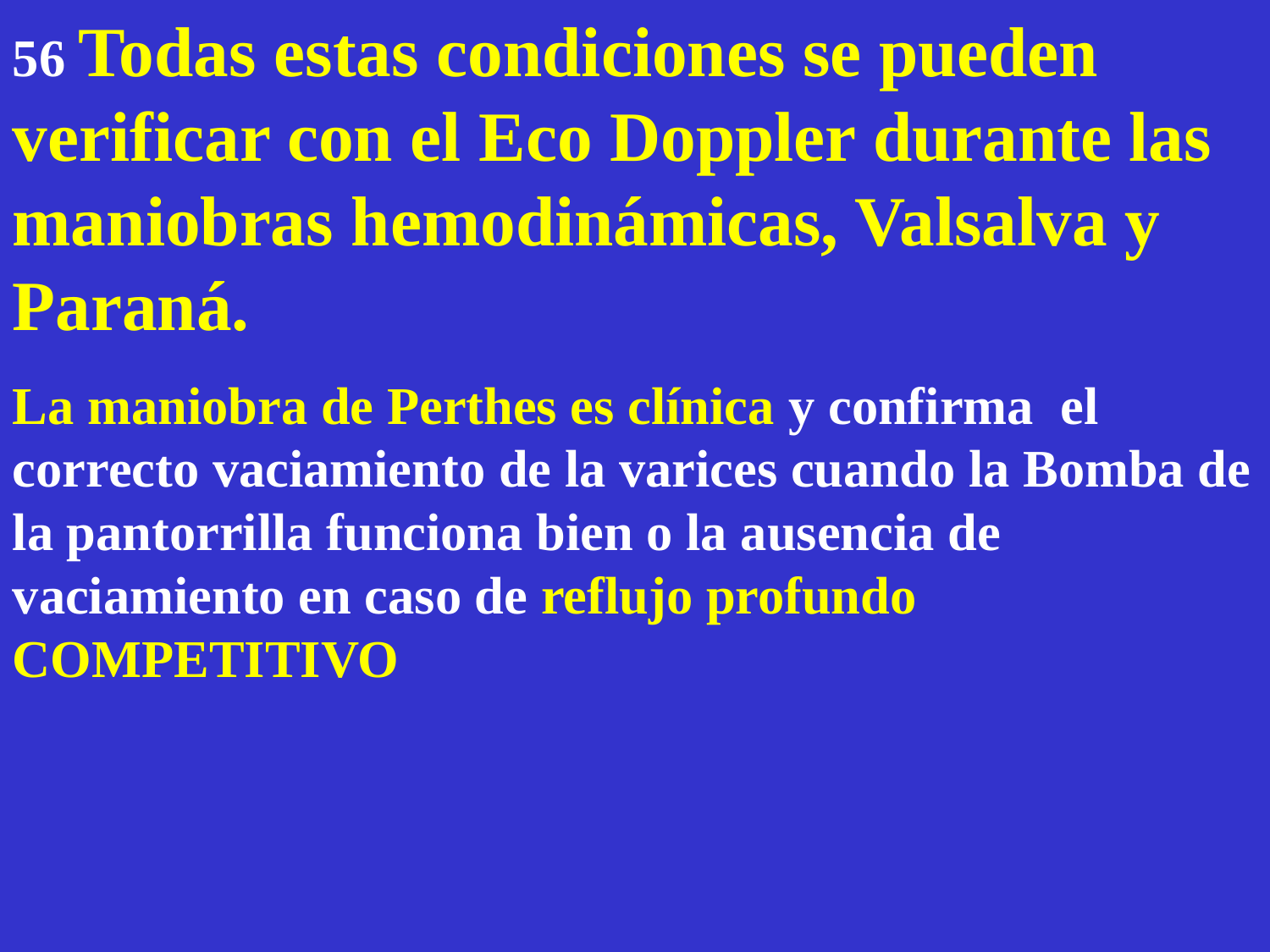

56 Todas estas condiciones se pueden verificar con el Eco Doppler durante las maniobras hemodinámicas, Valsalva y Paraná.
La maniobra de Perthes es clínica y confirma  el correcto vaciamiento de la varices cuando la Bomba de la pantorrilla funciona bien o la ausencia de vaciamiento en caso de reflujo profundo COMPETITIVO